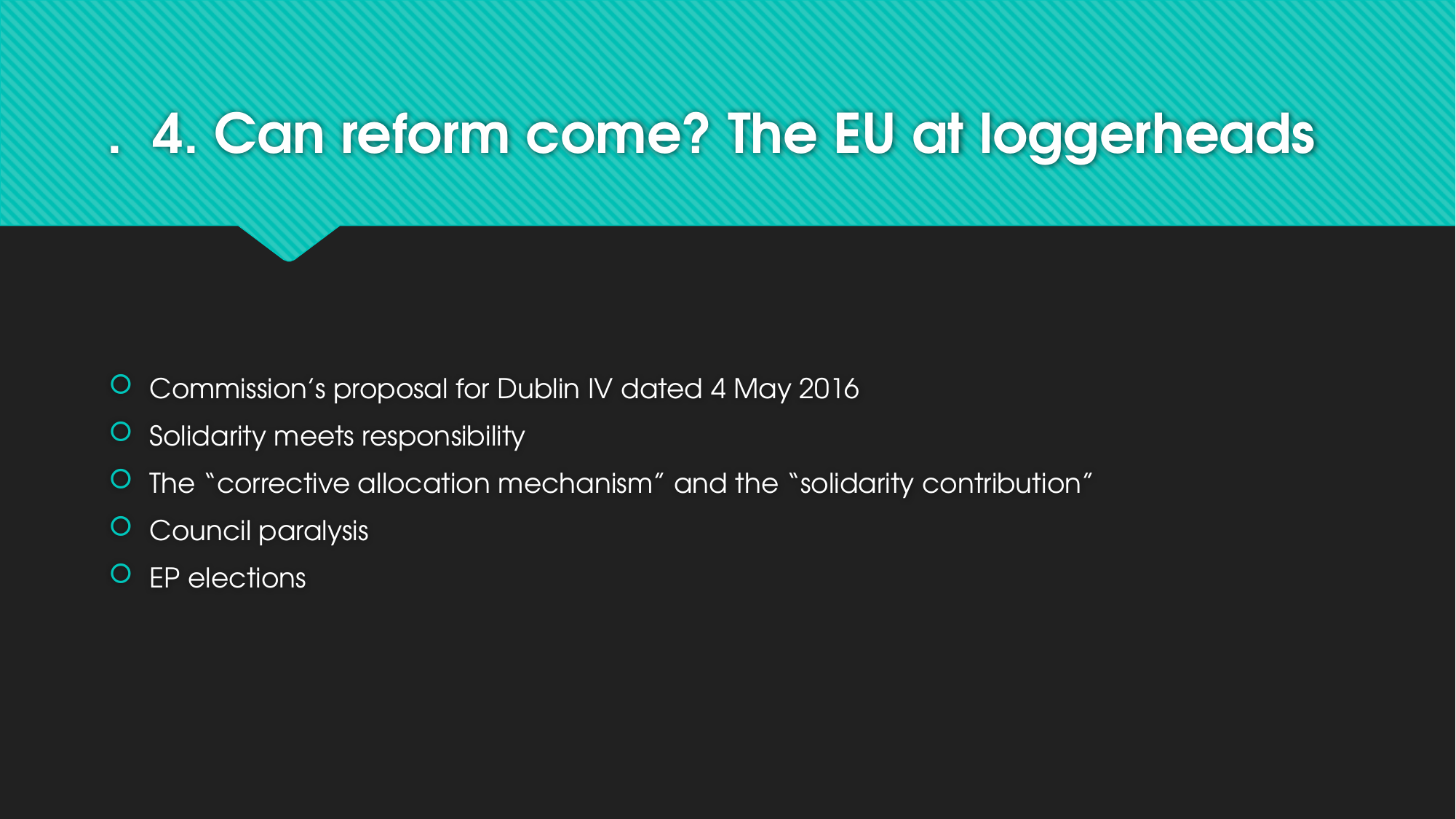

# .  4. Can reform come? The EU at loggerheads
Commission’s proposal for Dublin IV dated 4 May 2016
Solidarity meets responsibility
The “corrective allocation mechanism” and the “solidarity contribution”
Council paralysis
EP elections